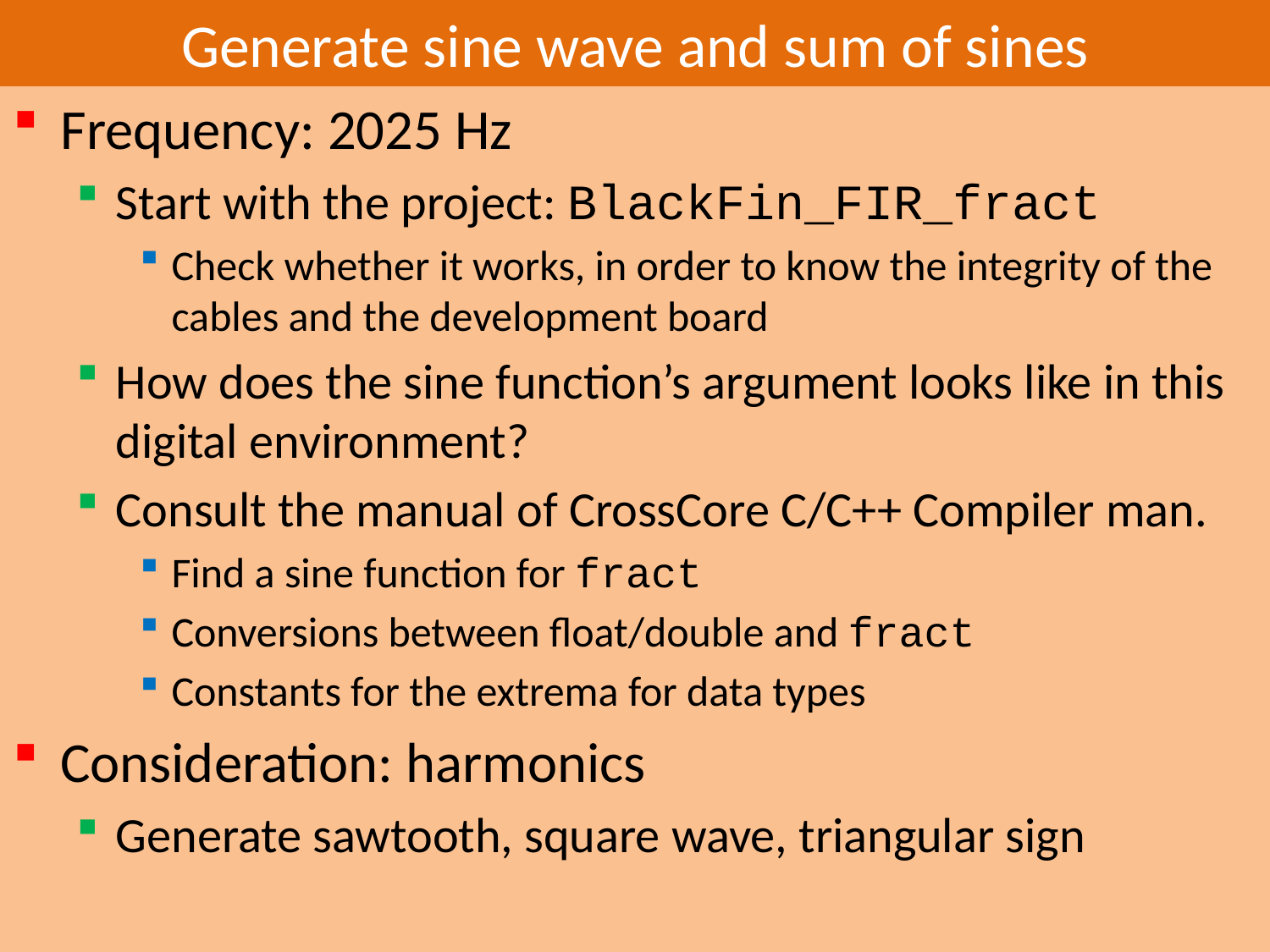

# Generate sine wave and sum of sines
Frequency: 2025 Hz
Start with the project: BlackFin_FIR_fract
Check whether it works, in order to know the integrity of the cables and the development board
How does the sine function’s argument looks like in this digital environment?
Consult the manual of CrossCore C/C++ Compiler man.
Find a sine function for fract
Conversions between float/double and fract
Constants for the extrema for data types
Consideration: harmonics
Generate sawtooth, square wave, triangular sign